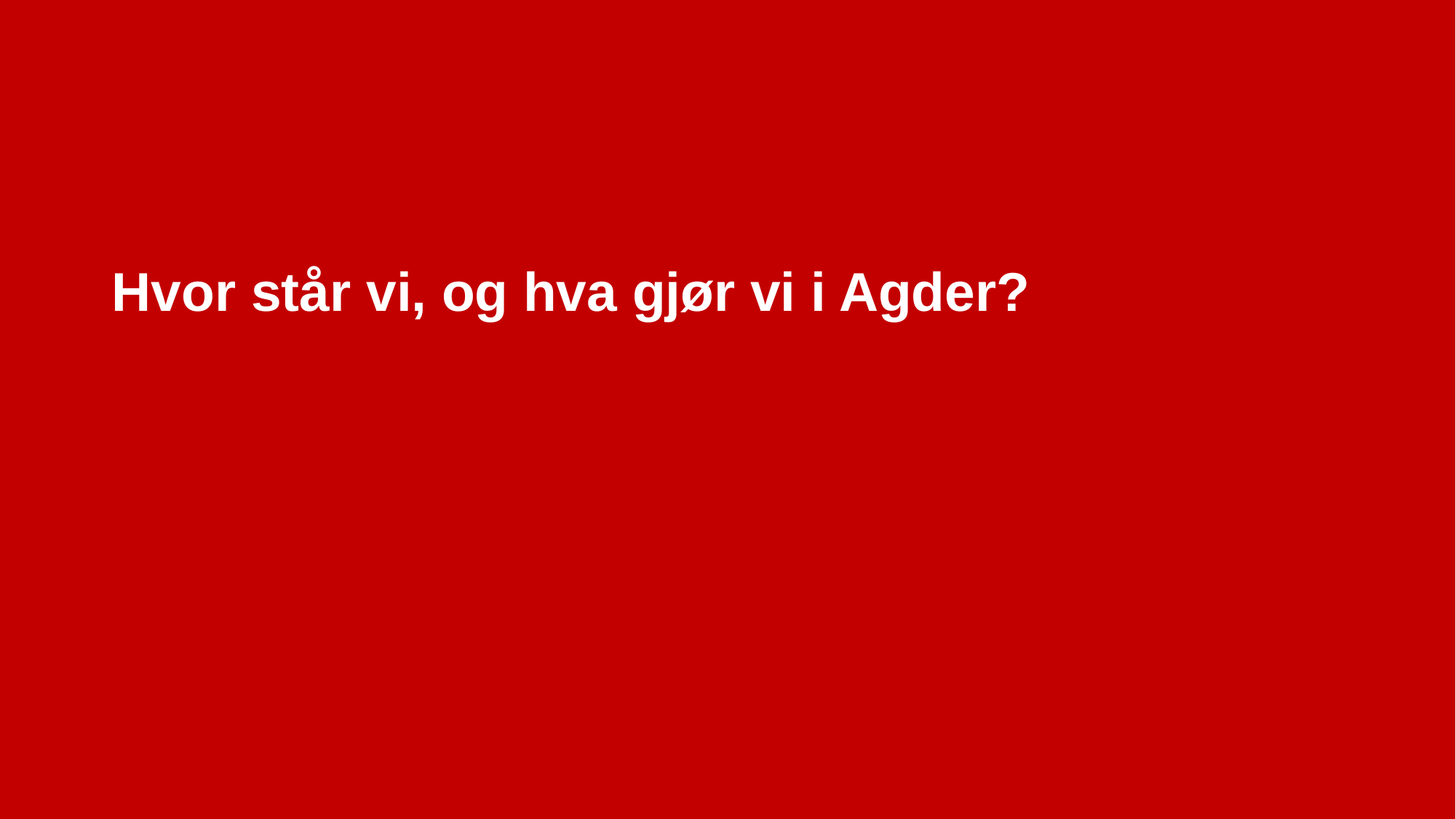

# Hvor står vi, og hva gjør vi i Agder?